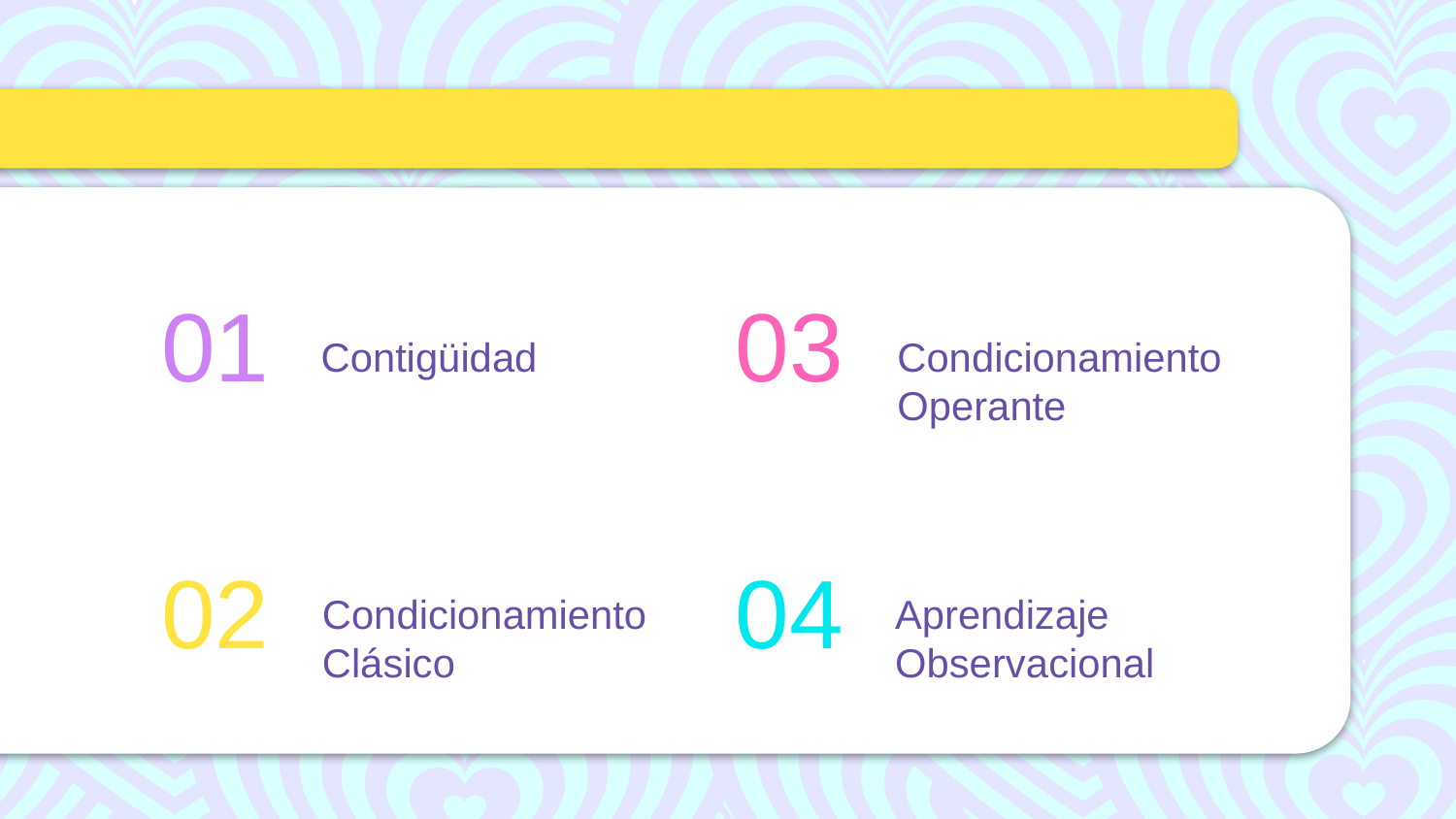

# 01
03
Contigüidad
Condicionamiento Operante
02
Condicionamiento Clásico
04
Aprendizaje Observacional